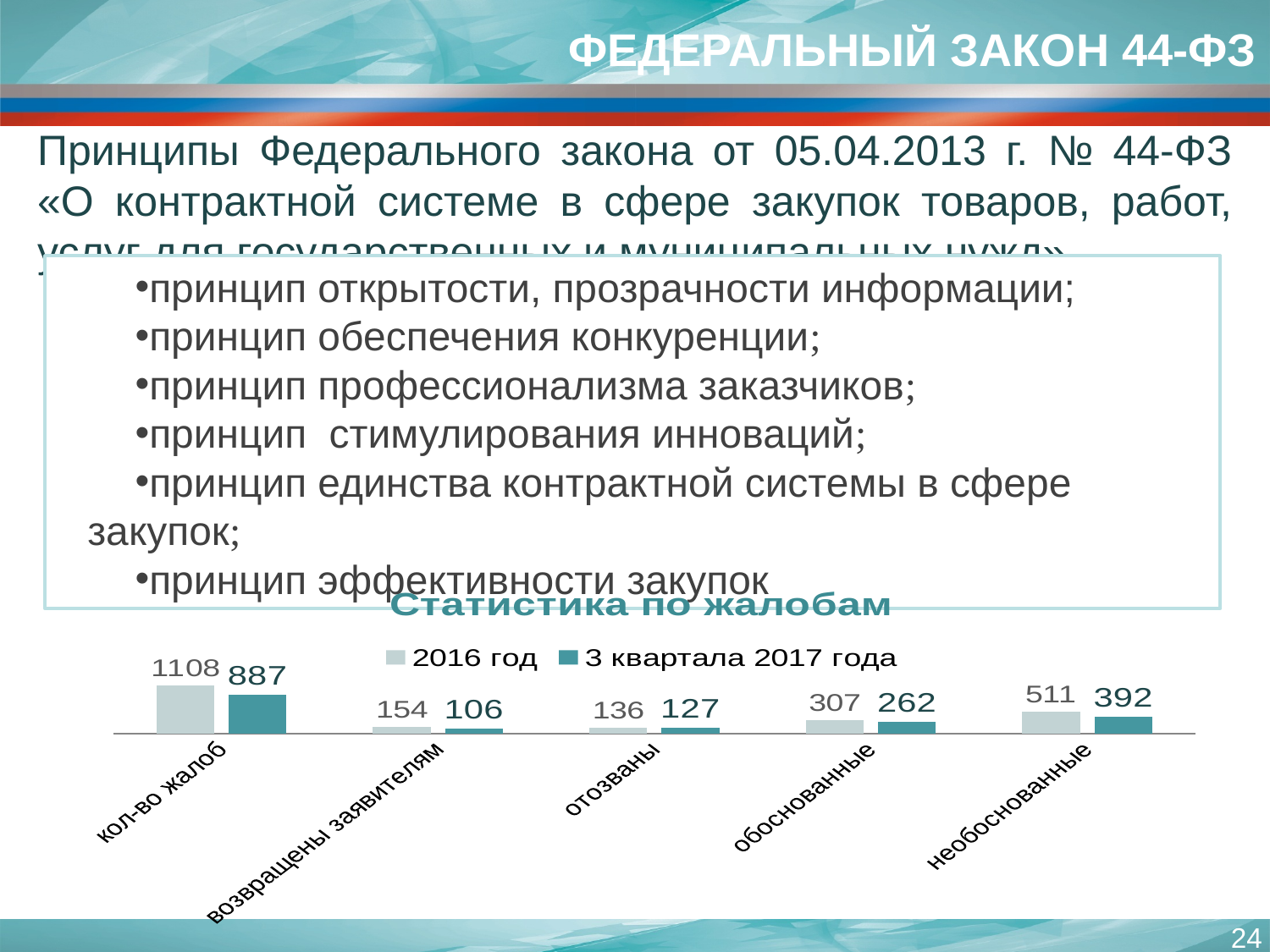

ФЕДЕРАЛЬНЫЙ ЗАКОН 44-ФЗ
Принципы Федерального закона от 05.04.2013 г. № 44-ФЗ «О контрактной системе в сфере закупок товаров, работ, услуг для государственных и муниципальных нужд»
принцип открытости, прозрачности информации;
принцип обеспечения конкуренции;
принцип профессионализма заказчиков;
принцип  стимулирования инноваций;
принцип единства контрактной системы в сфере закупок;
принцип эффективности закупок

### Chart: Статистика по жалобам

| Category | 2016 год | 3 квартала 2017 года |
|---|---|---|
| кол-во жалоб | 1108.0 | 887.0 |
|  возвращены заявителям | 154.0 | 106.0 |
| отозваны | 136.0 | 127.0 |
| обоснованные | 307.0 | 262.0 |
| необоснованные | 511.0 | 392.0 |
24